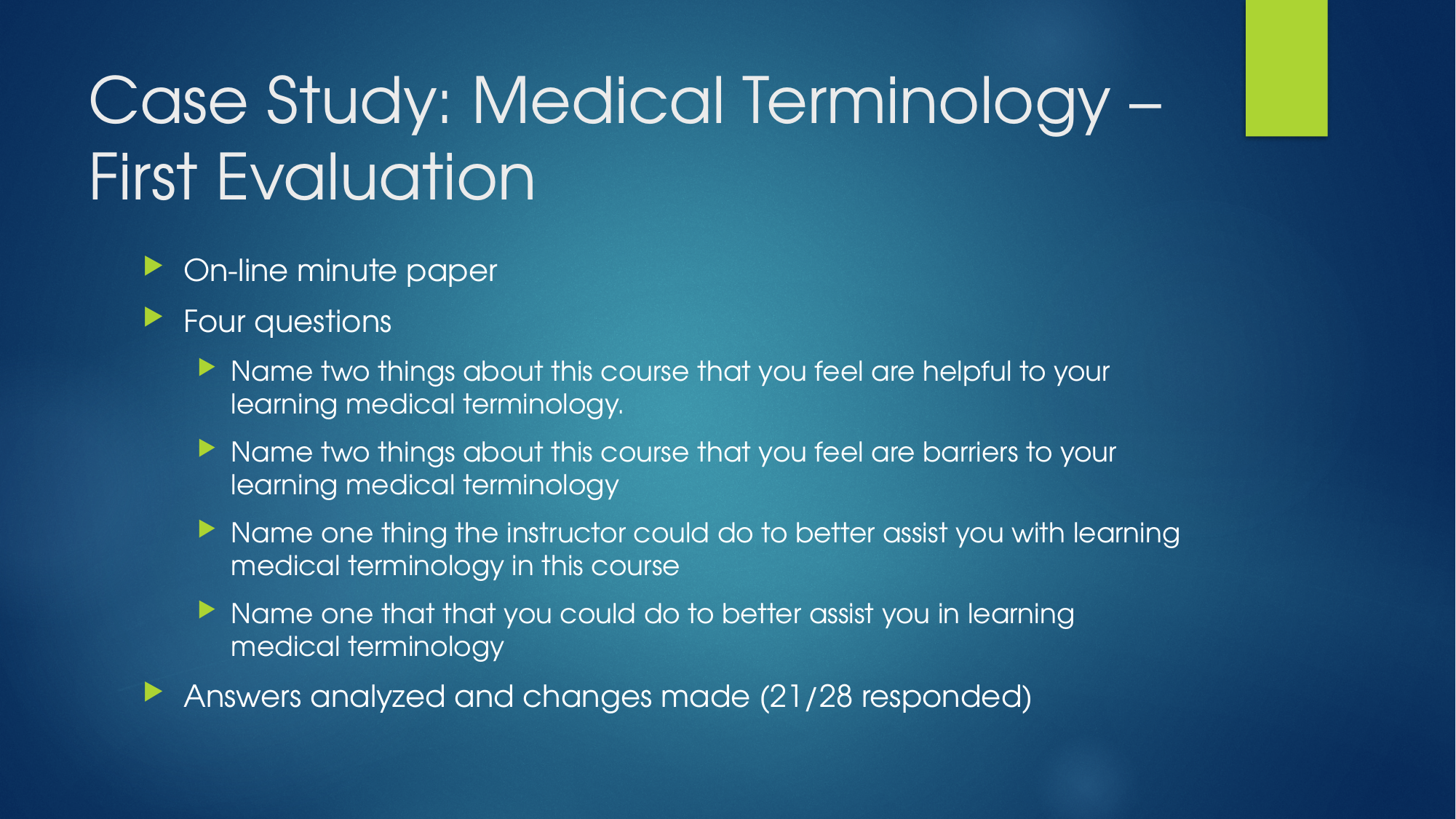

# Case Study: Medical Terminology – First Evaluation
On-line minute paper
Four questions
Name two things about this course that you feel are helpful to your learning medical terminology.
Name two things about this course that you feel are barriers to your learning medical terminology
Name one thing the instructor could do to better assist you with learning medical terminology in this course
Name one that that you could do to better assist you in learning medical terminology
Answers analyzed and changes made (21/28 responded)